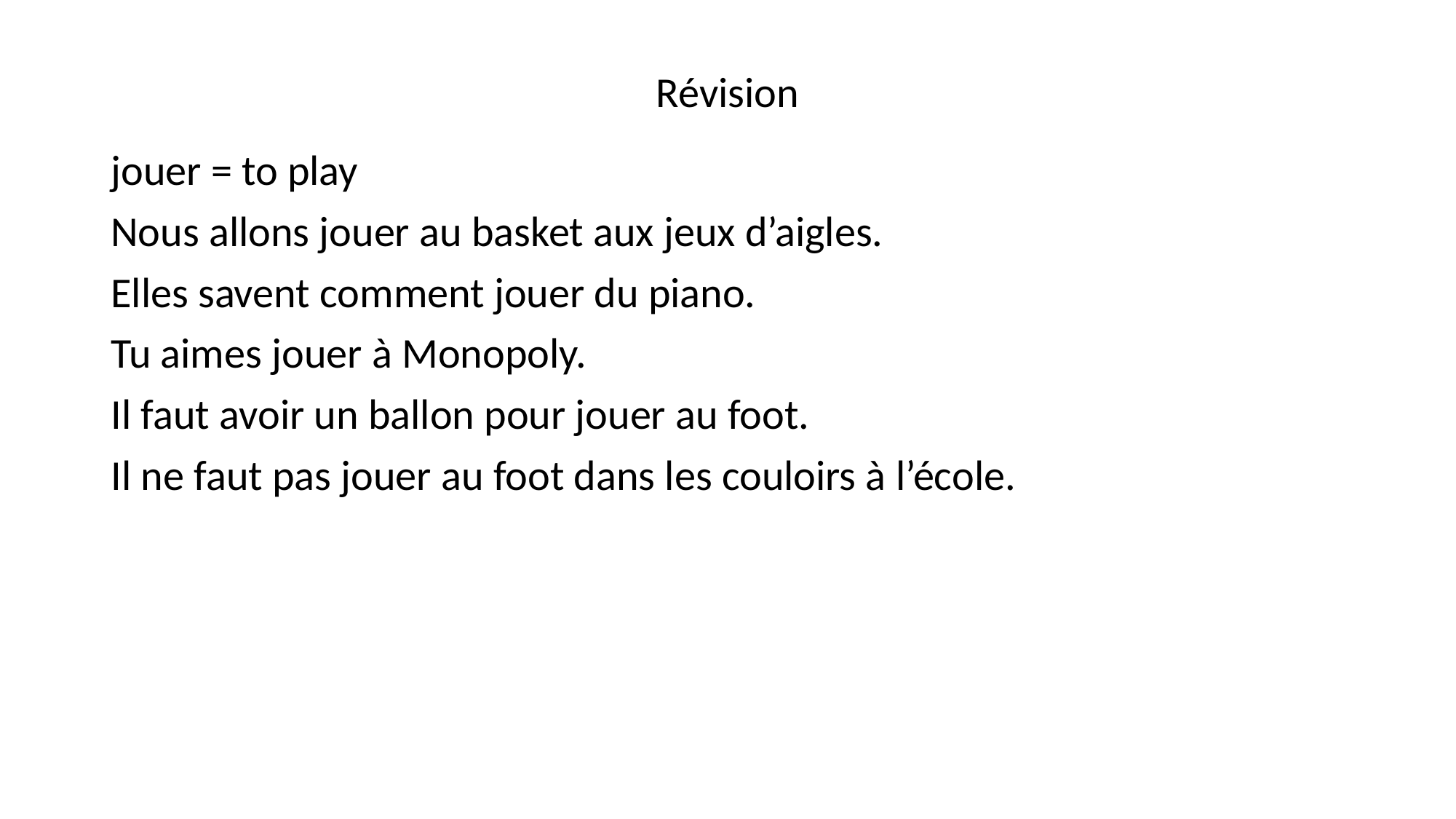

# Révision
jouer = to play
Nous allons jouer au basket aux jeux d’aigles.
Elles savent comment jouer du piano.
Tu aimes jouer à Monopoly.
Il faut avoir un ballon pour jouer au foot.
Il ne faut pas jouer au foot dans les couloirs à l’école.